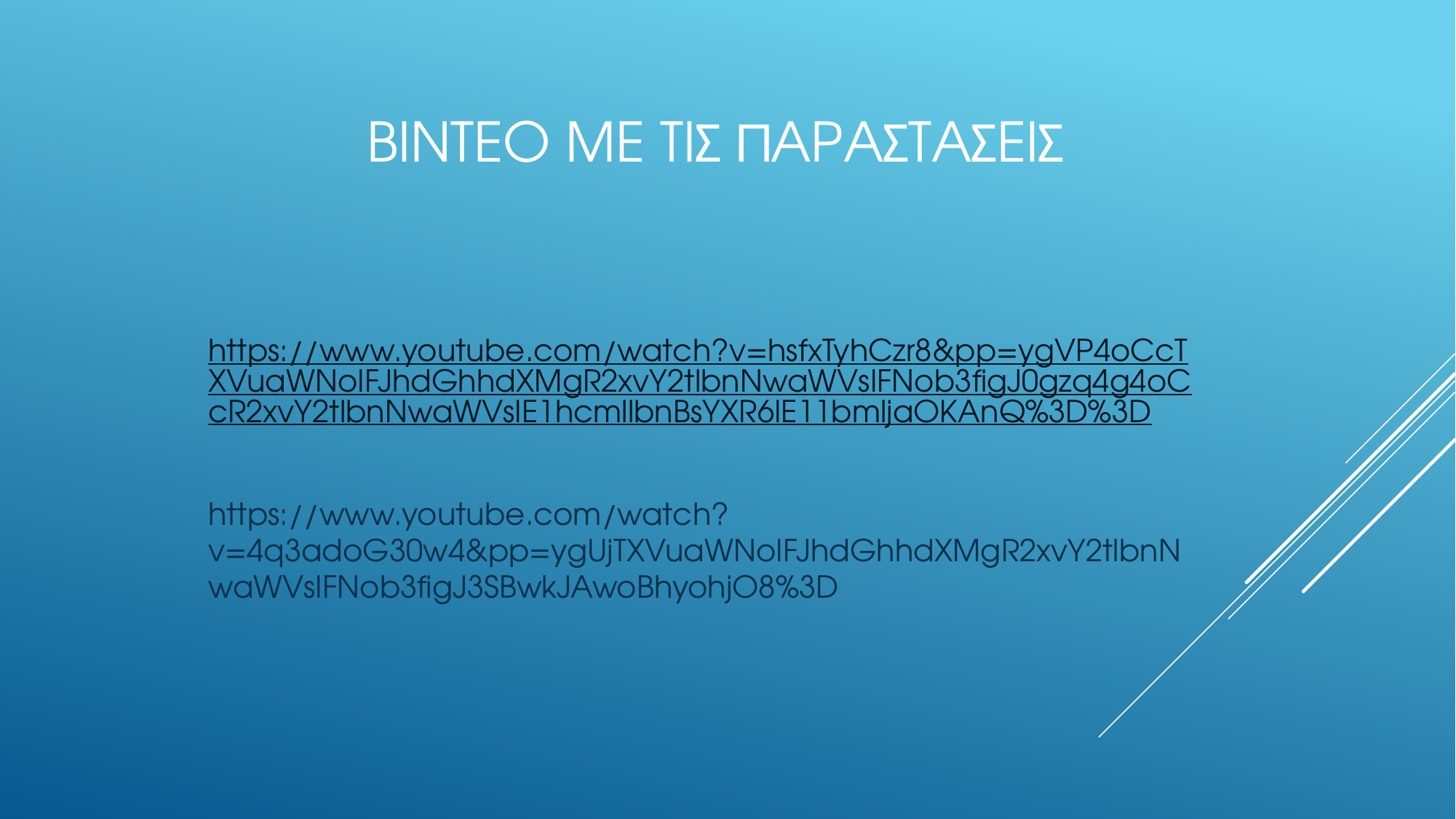

# ΒΙντεο με τις παραστΑσεις
https://www.youtube.com/watch?v=hsfxTyhCzr8&pp=ygVP4oCcTXVuaWNoIFJhdGhhdXMgR2xvY2tlbnNwaWVsIFNob3figJ0gzq4g4oCcR2xvY2tlbnNwaWVsIE1hcmllbnBsYXR6IE11bmljaOKAnQ%3D%3D

https://www.youtube.com/watch?v=4q3adoG30w4&pp=ygUjTXVuaWNoIFJhdGhhdXMgR2xvY2tlbnNwaWVsIFNob3figJ3SBwkJAwoBhyohjO8%3D